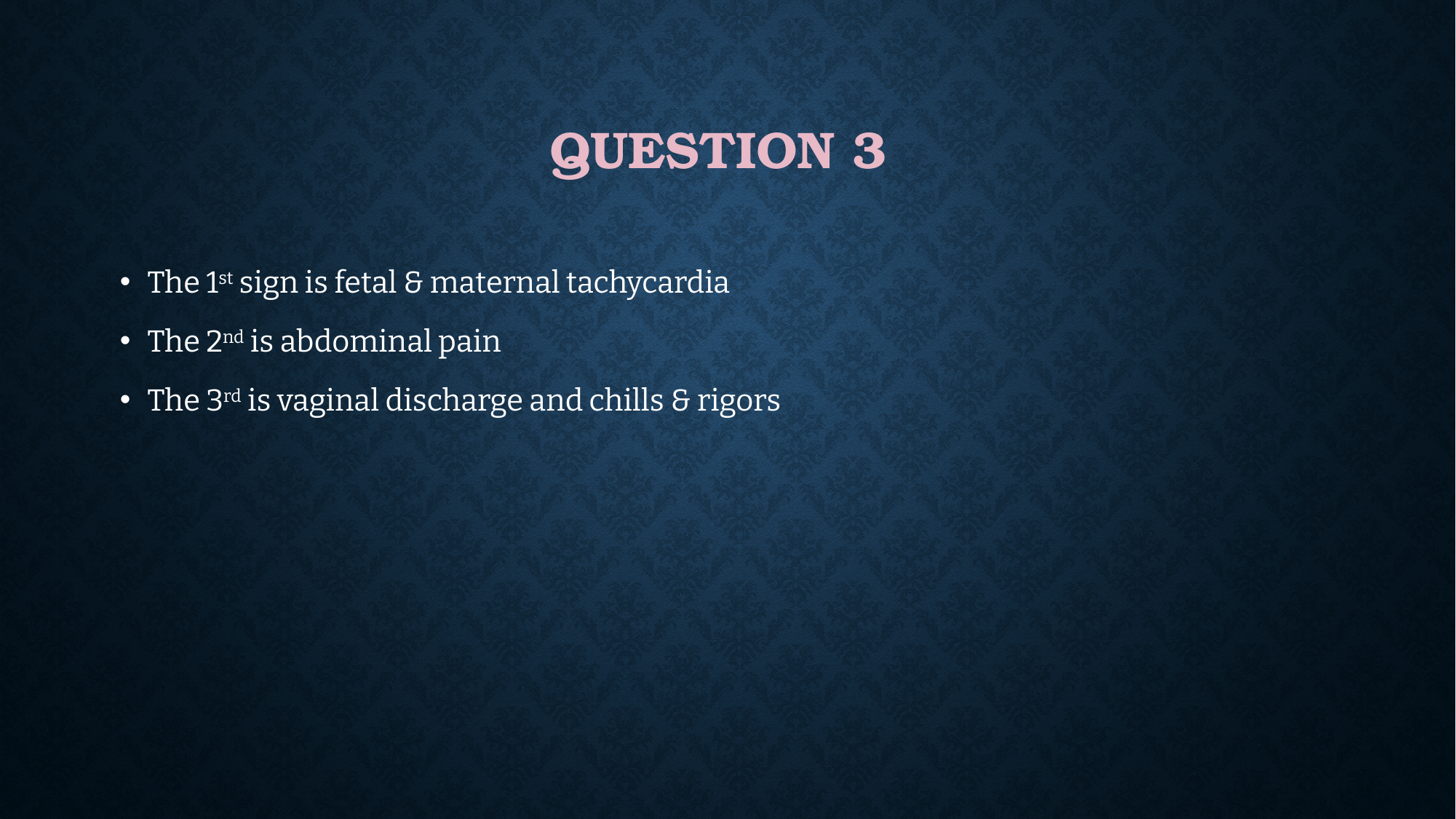

# Question 3
The 1st sign is fetal & maternal tachycardia
The 2nd is abdominal pain
The 3rd is vaginal discharge and chills & rigors